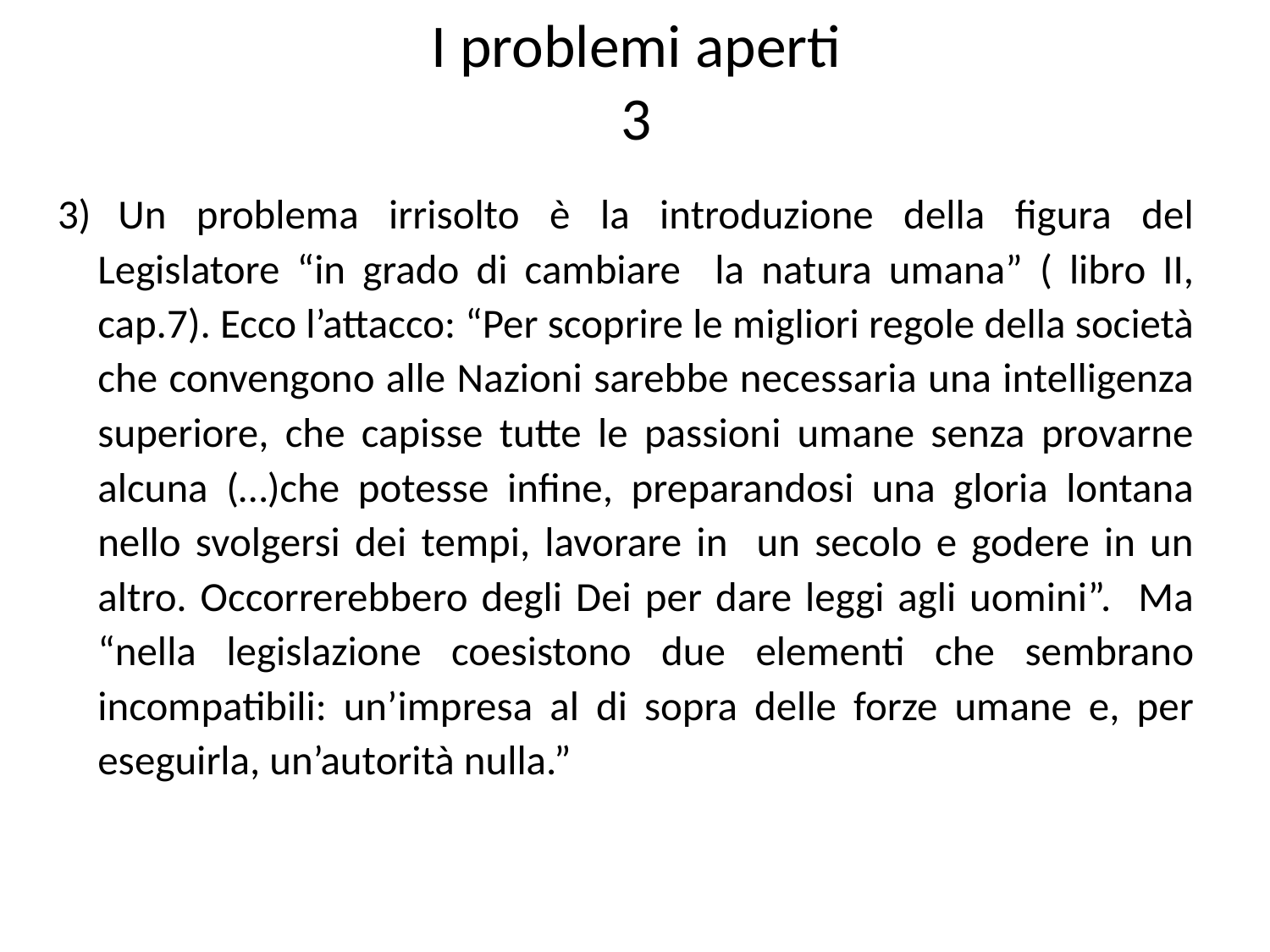

# I problemi aperti 3
3) Un problema irrisolto è la introduzione della figura del Legislatore “in grado di cambiare  la natura umana” ( libro II, cap.7). Ecco l’attacco: “Per scoprire le migliori regole della società che convengono alle Nazioni sarebbe necessaria una intelligenza superiore, che capisse tutte le passioni umane senza provarne alcuna (…)che potesse infine, preparandosi una gloria lontana nello svolgersi dei tempi, lavorare in  un secolo e godere in un altro. Occorrerebbero degli Dei per dare leggi agli uomini”.  Ma “nella legislazione coesistono due elementi che sembrano incompatibili: un’impresa al di sopra delle forze umane e, per eseguirla, un’autorità nulla.”